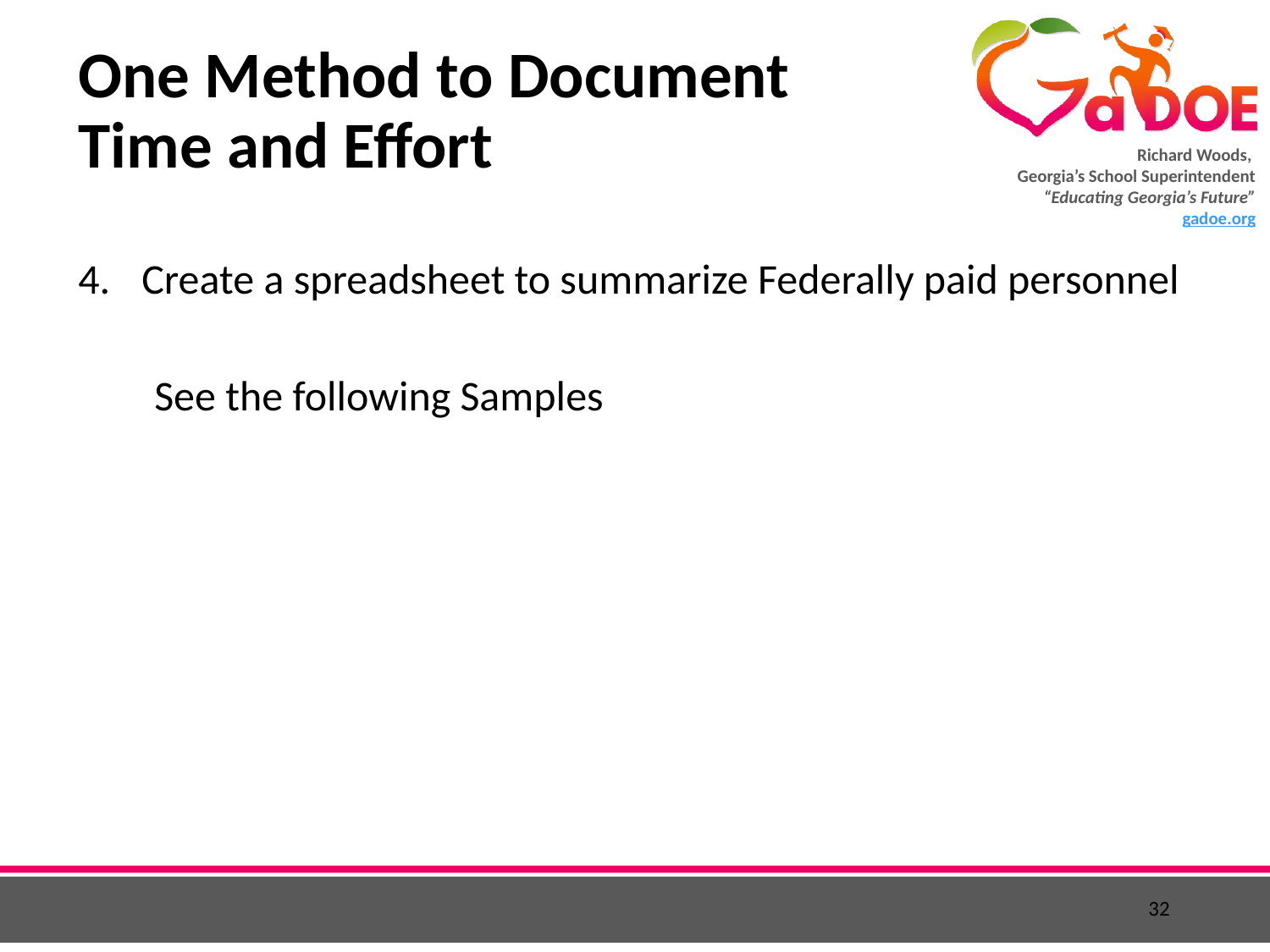

# One Method to Document Time and Effort
Create a spreadsheet to summarize Federally paid personnel

        See the following Samples

32